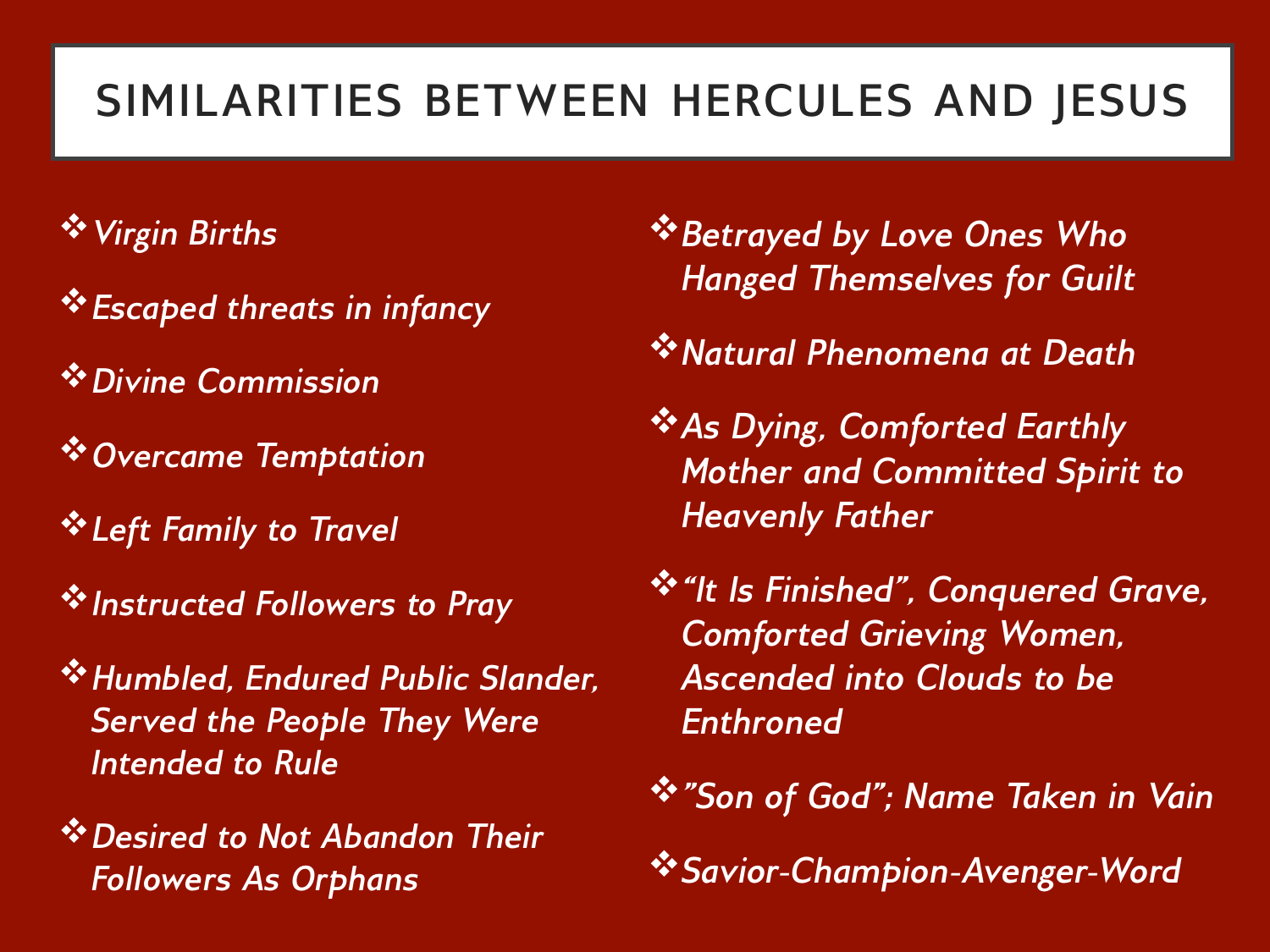

# Similarities between Hercules and Jesus
Virgin Births
Escaped threats in infancy
Divine Commission
Overcame Temptation
Left Family to Travel
Instructed Followers to Pray
Humbled, Endured Public Slander, Served the People They Were Intended to Rule
Desired to Not Abandon Their Followers As Orphans
Betrayed by Love Ones Who Hanged Themselves for Guilt
Natural Phenomena at Death
As Dying, Comforted Earthly Mother and Committed Spirit to Heavenly Father
“It Is Finished”, Conquered Grave, Comforted Grieving Women, Ascended into Clouds to be Enthroned
”Son of God”; Name Taken in Vain
Savior-Champion-Avenger-Word